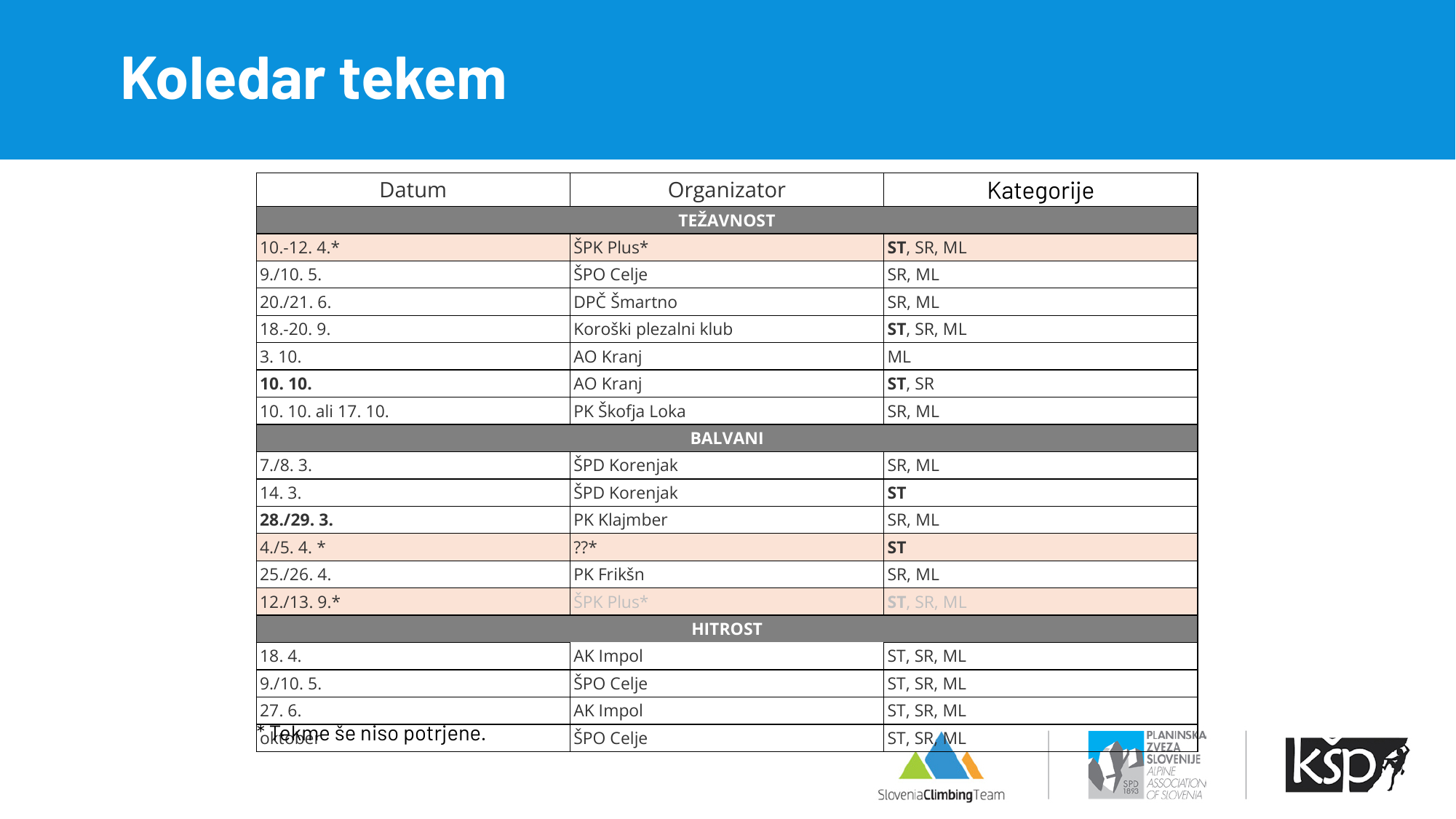

# Koledar tekem
| Datum | Organizator | Kategorije |
| --- | --- | --- |
| TEŽAVNOST |  |  |
| 10.-12. 4.\* | ŠPK Plus\* | ST, SR, ML |
| 9./10. 5. | ŠPO Celje | SR, ML |
| 20./21. 6. | DPČ Šmartno | SR, ML |
| 18.-20. 9. | Koroški plezalni klub | ST, SR, ML |
| 3. 10. | AO Kranj | ML |
| 10. 10. | AO Kranj | ST, SR |
| 10. 10. ali 17. 10. | PK Škofja Loka | SR, ML |
| BALVANI |  |  |
| 7./8. 3. | ŠPD Korenjak | SR, ML |
| 14. 3. | ŠPD Korenjak | ST |
| 28./29. 3. | PK Klajmber | SR, ML |
| 4./5. 4. \* | ??\* | ST |
| 25./26. 4. | PK Frikšn | SR, ML |
| 12./13. 9.\* | ŠPK Plus\* | ST, SR, ML |
| HITROST |  |  |
| 18. 4. | AK Impol | ST, SR, ML |
| 9./10. 5. | ŠPO Celje | ST, SR, ML |
| 27. 6. | AK Impol | ST, SR, ML |
| oktober | ŠPO Celje | ST, SR, ML |
* Tekme še niso potrjene.